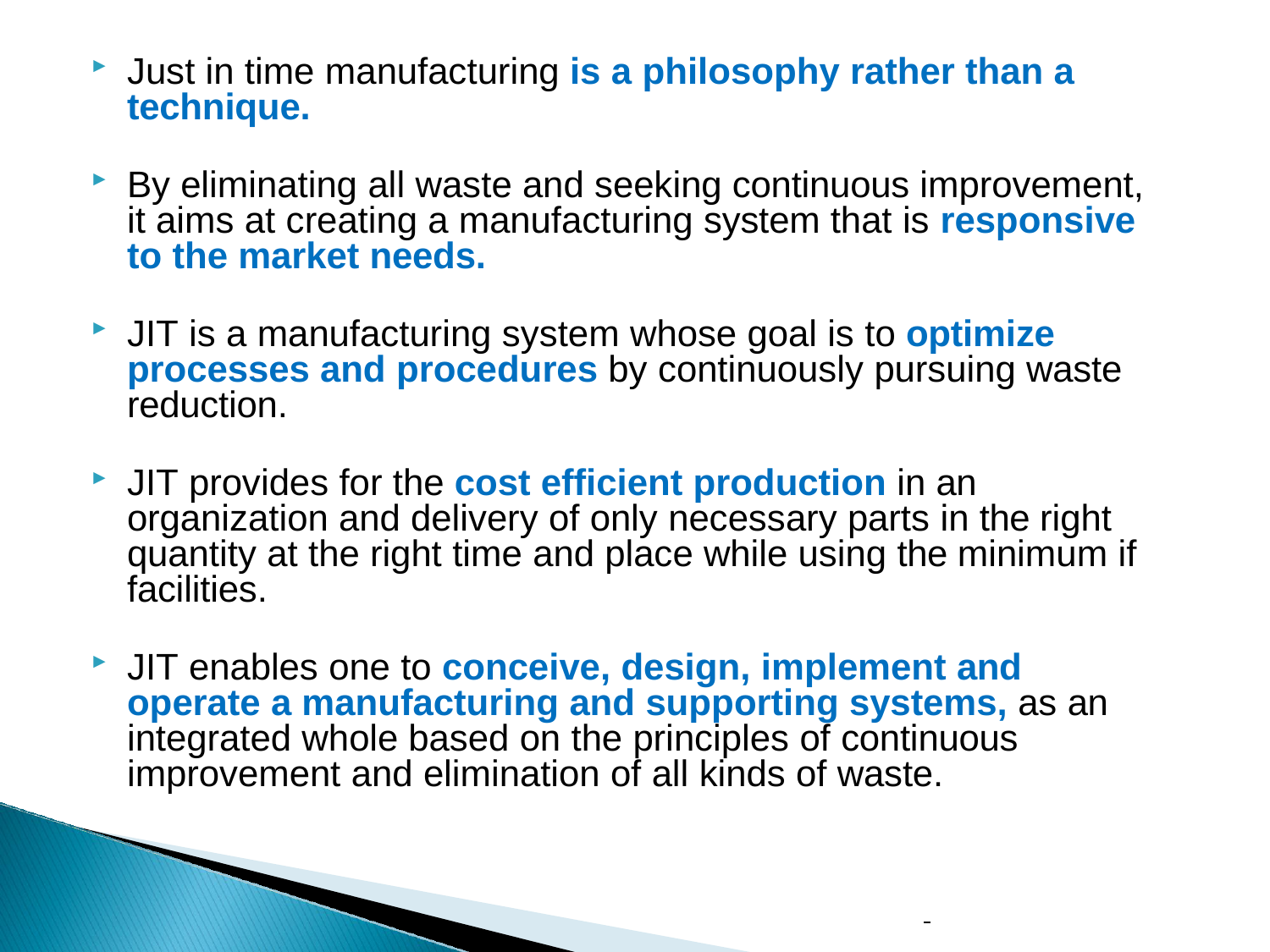

Just in time manufacturing is a philosophy rather than a technique.
By eliminating all waste and seeking continuous improvement, it aims at creating a manufacturing system that is responsive to the market needs.
JIT is a manufacturing system whose goal is to optimize processes and procedures by continuously pursuing waste reduction.
JIT provides for the cost efficient production in an organization and delivery of only necessary parts in the right quantity at the right time and place while using the minimum if facilities.
JIT enables one to conceive, design, implement and operate a manufacturing and supporting systems, as an integrated whole based on the principles of continuous improvement and elimination of all kinds of waste.